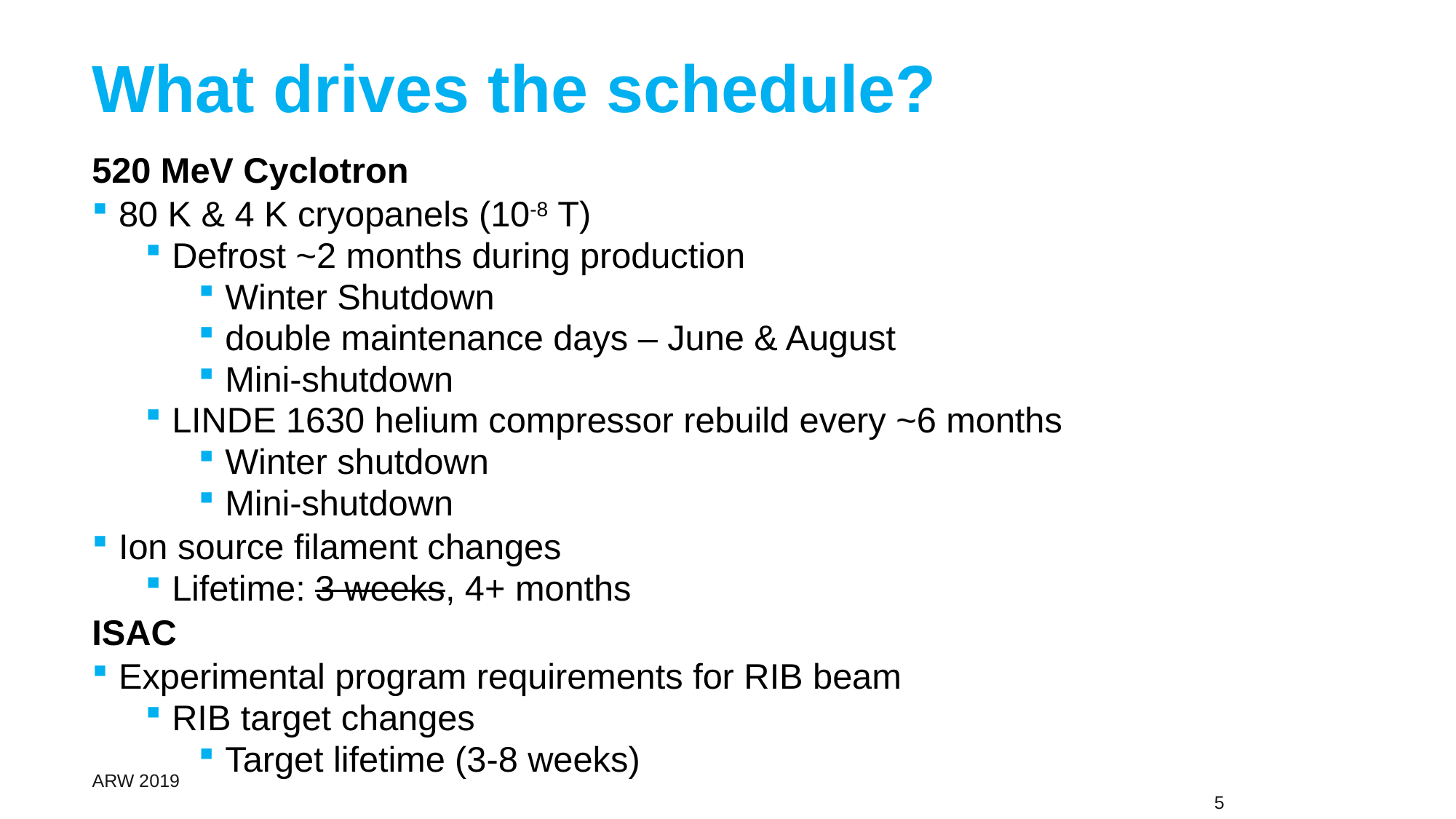

# What drives the schedule?
520 MeV Cyclotron
80 K & 4 K cryopanels (10-8 T)
Defrost ~2 months during production
Winter Shutdown
double maintenance days – June & August
Mini-shutdown
LINDE 1630 helium compressor rebuild every ~6 months
Winter shutdown
Mini-shutdown
Ion source filament changes
Lifetime: 3 weeks, 4+ months
ISAC
Experimental program requirements for RIB beam
RIB target changes
Target lifetime (3-8 weeks)